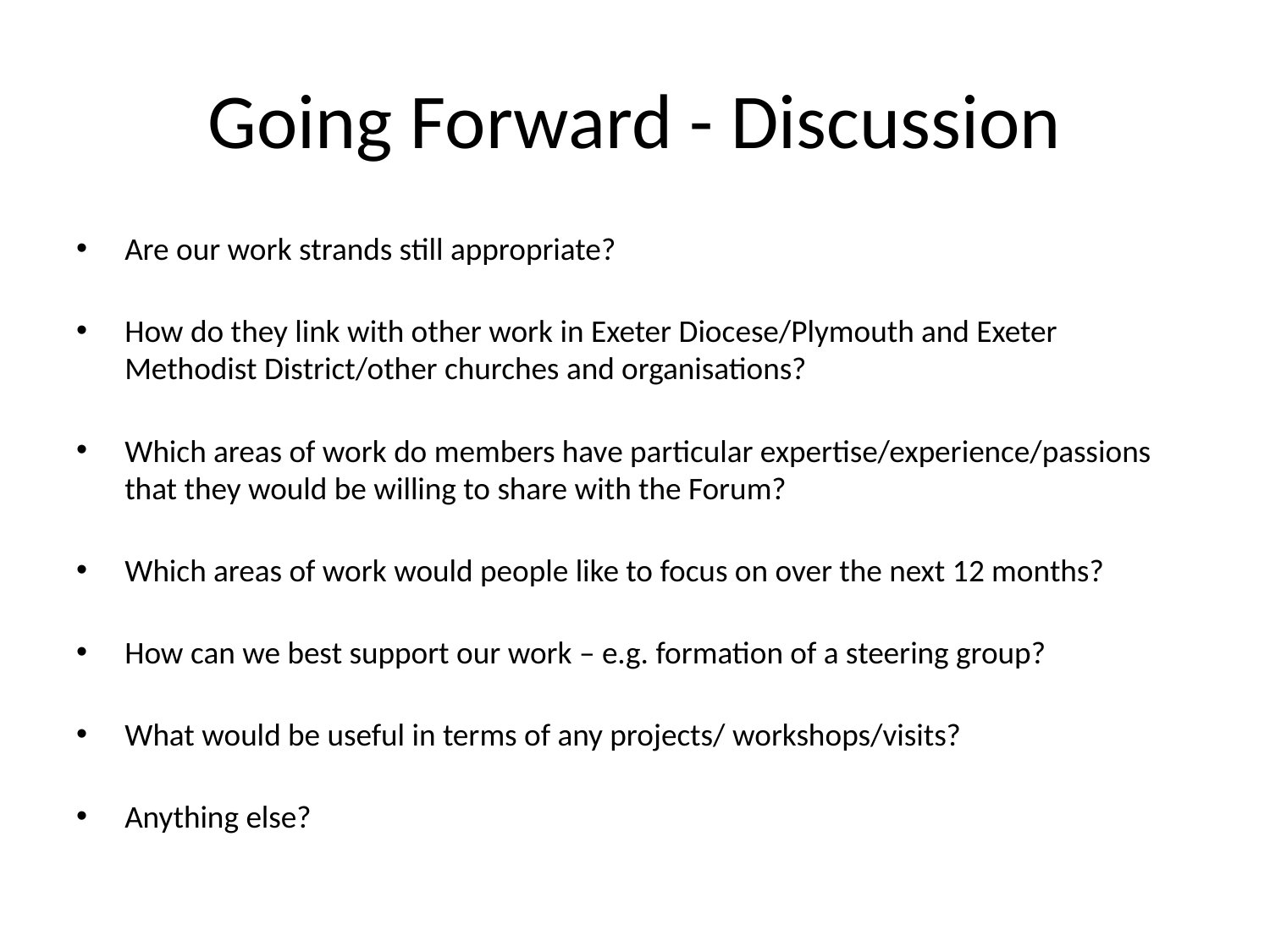

# Going Forward - Discussion
Are our work strands still appropriate?
How do they link with other work in Exeter Diocese/Plymouth and Exeter Methodist District/other churches and organisations?
Which areas of work do members have particular expertise/experience/passions that they would be willing to share with the Forum?
Which areas of work would people like to focus on over the next 12 months?
How can we best support our work – e.g. formation of a steering group?
What would be useful in terms of any projects/ workshops/visits?
Anything else?